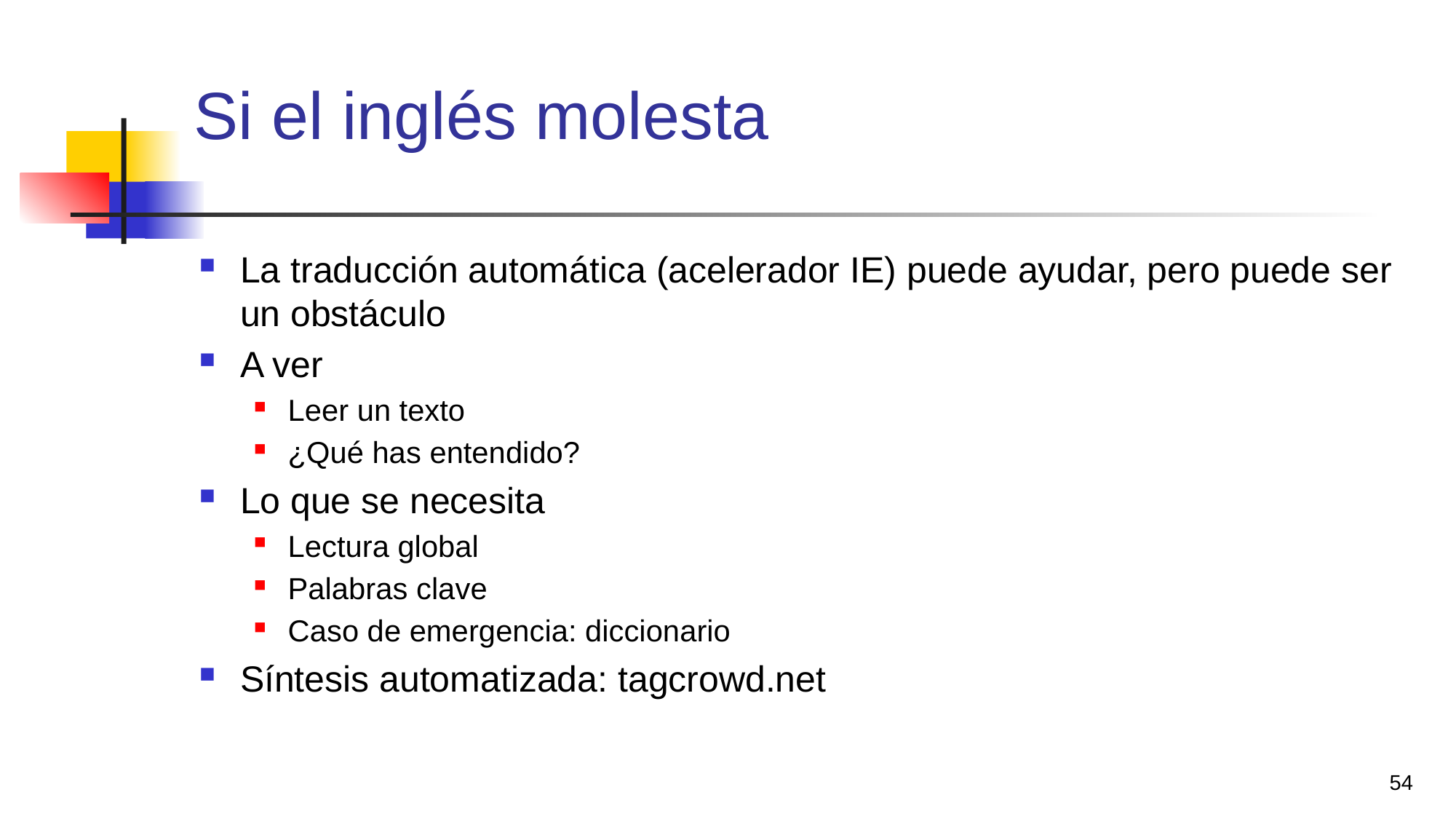

# Si el inglés molesta
La traducción automática (acelerador IE) puede ayudar, pero puede ser un obstáculo
A ver
Leer un texto
¿Qué has entendido?
Lo que se necesita
Lectura global
Palabras clave
Caso de emergencia: diccionario
Síntesis automatizada: tagcrowd.net
54